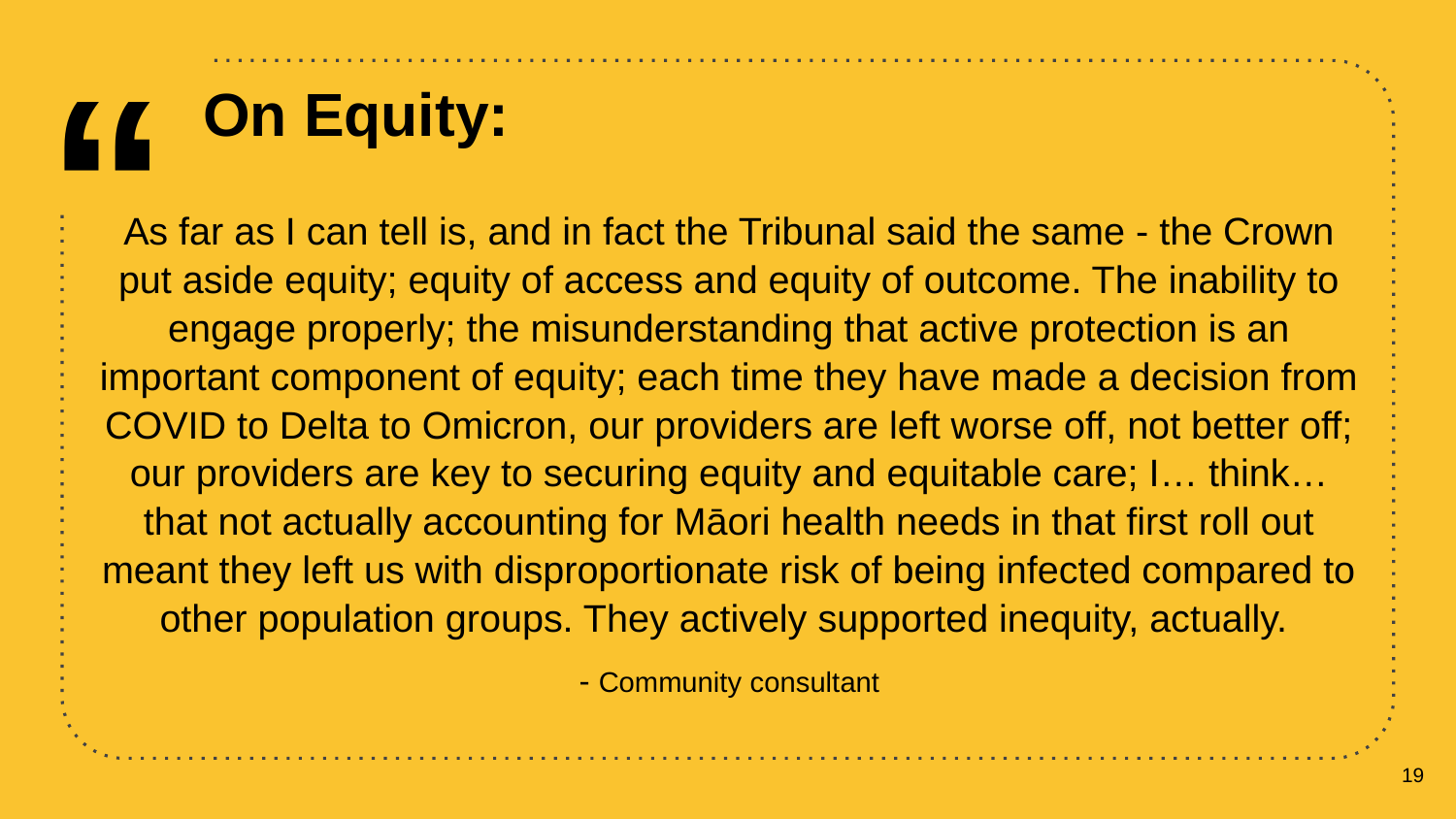

On Equity:
As far as I can tell is, and in fact the Tribunal said the same - the Crown put aside equity; equity of access and equity of outcome. The inability to engage properly; the misunderstanding that active protection is an important component of equity; each time they have made a decision from COVID to Delta to Omicron, our providers are left worse off, not better off; our providers are key to securing equity and equitable care; I… think… that not actually accounting for Māori health needs in that first roll out meant they left us with disproportionate risk of being infected compared to other population groups. They actively supported inequity, actually.
- Community consultant
19